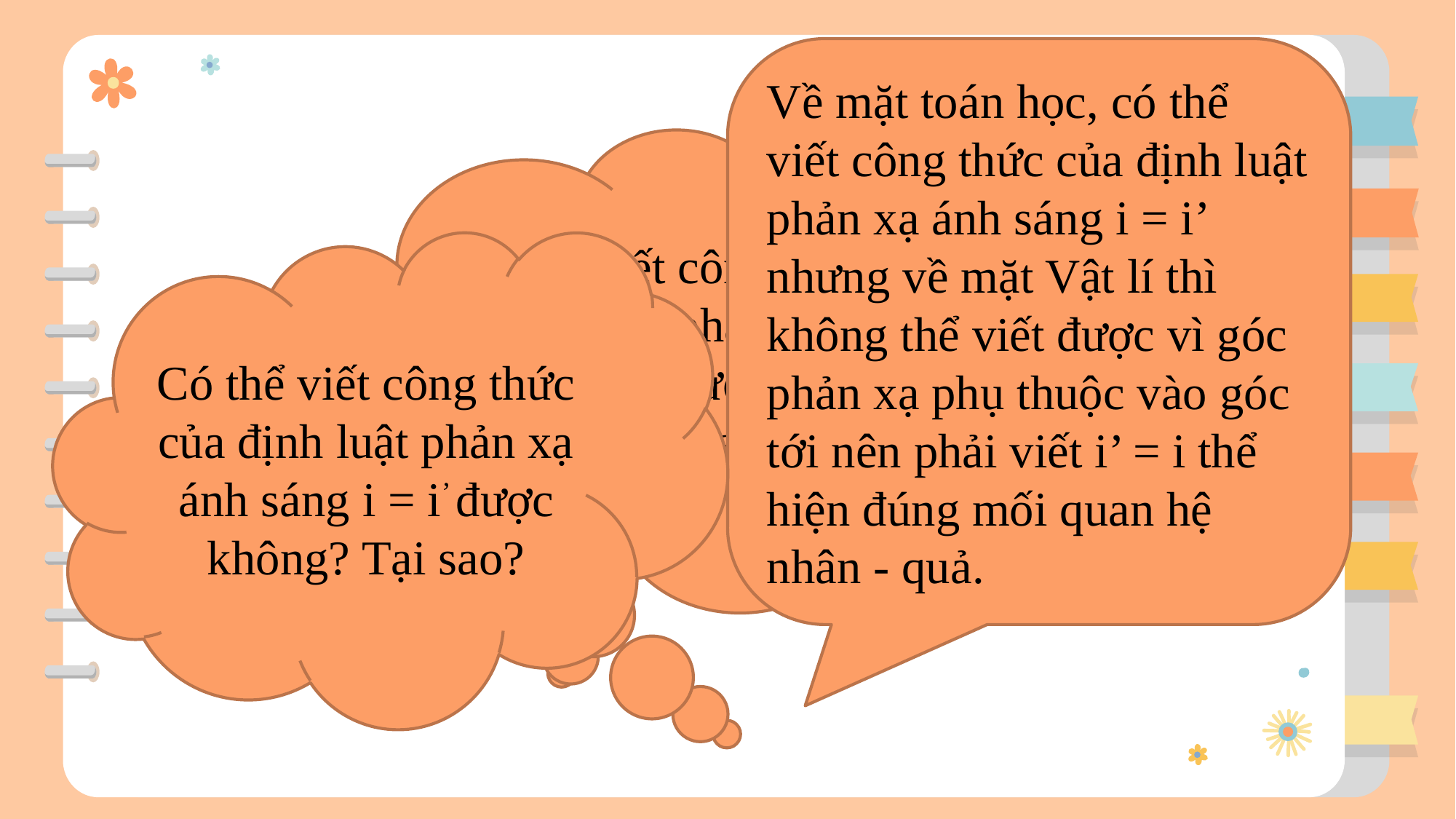

Về mặt toán học, có thể viết công thức của định luật phản xạ ánh sáng i = i’ nhưng về mặt Vật lí thì không thể viết được vì góc phản xạ phụ thuộc vào góc tới nên phải viết i’ = i thể hiện đúng mối quan hệ nhân - quả.
Có thể viết công thức của định luật phản xạ ánh sáng i = i’ được không? Tại sao?
Có thể viết công thức của định luật phản xạ ánh sáng i = i’ được không? Tại sao?